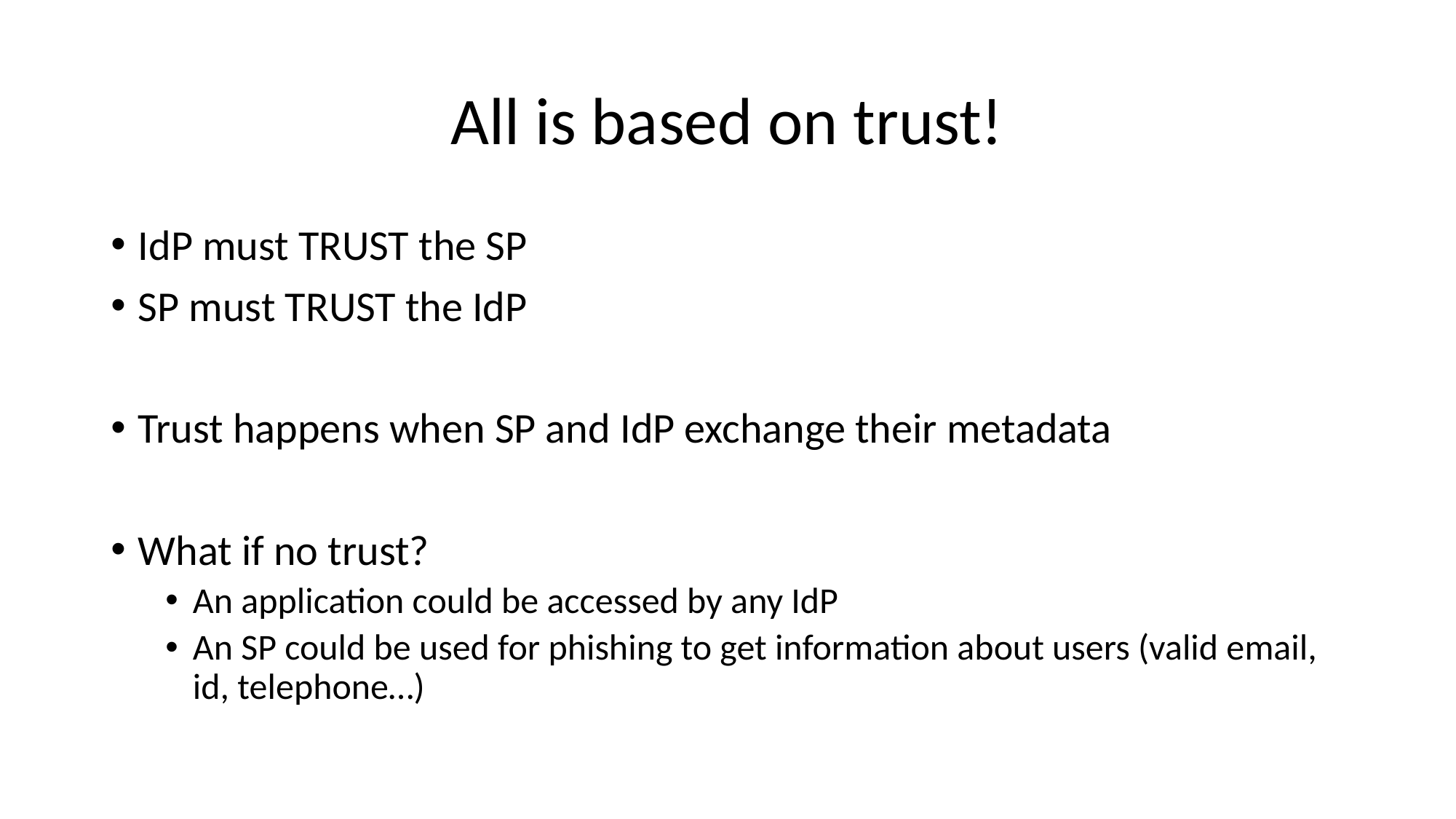

# All is based on trust!
IdP must TRUST the SP
SP must TRUST the IdP

Trust happens when SP and IdP exchange their metadata

What if no trust?
An application could be accessed by any IdP
An SP could be used for phishing to get information about users (valid email, id, telephone…)